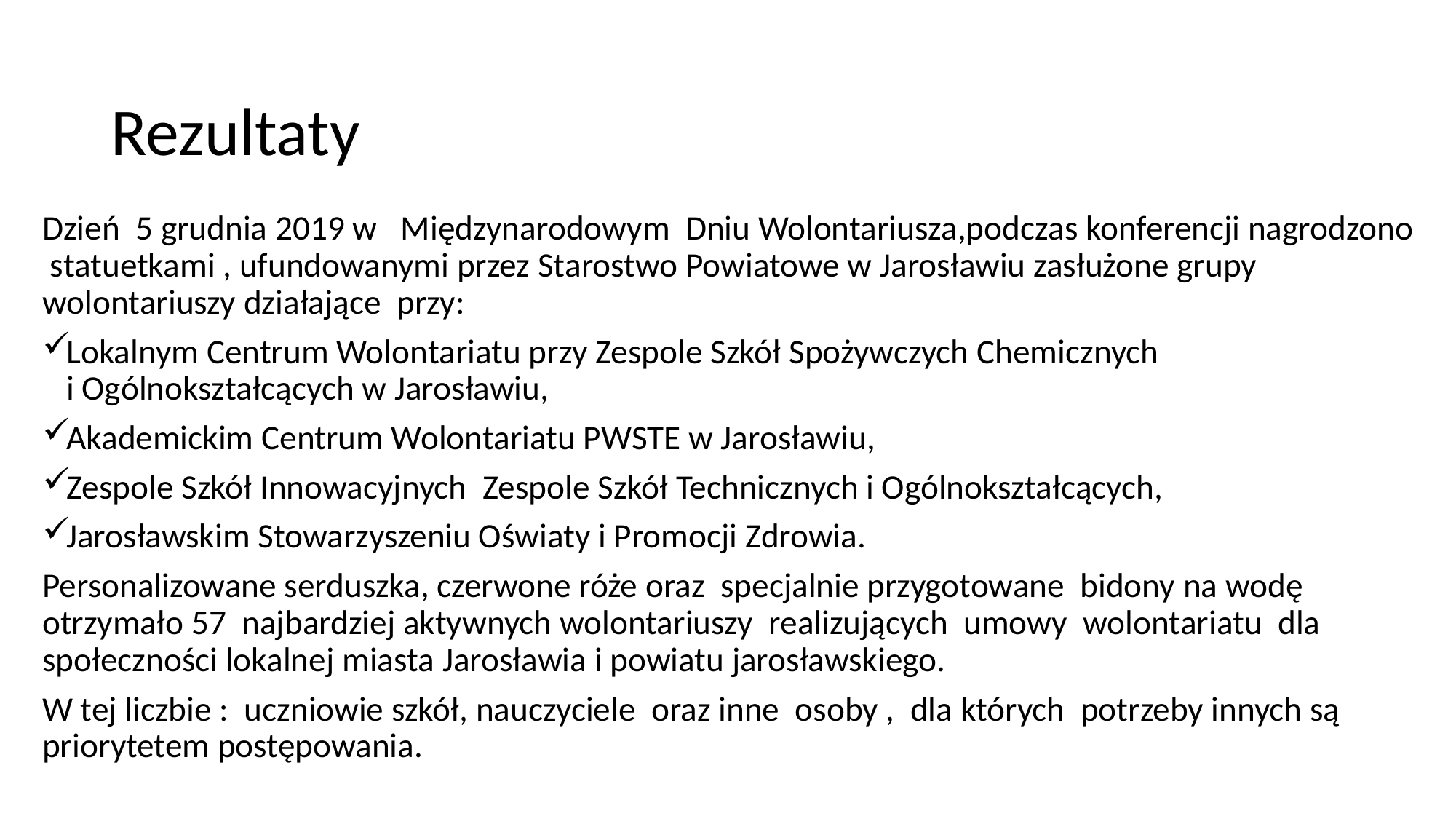

# Rezultaty
Dzień  5 grudnia 2019 w   Międzynarodowym  Dniu Wolontariusza,podczas konferencji nagrodzono  statuetkami , ufundowanymi przez Starostwo Powiatowe w Jarosławiu zasłużone grupy wolontariuszy działające  przy:
Lokalnym Centrum Wolontariatu przy Zespole Szkół Spożywczych Chemicznych
i Ogólnokształcących w Jarosławiu,
Akademickim Centrum Wolontariatu PWSTE w Jarosławiu,
Zespole Szkół Innowacyjnych  Zespole Szkół Technicznych i Ogólnokształcących,
Jarosławskim Stowarzyszeniu Oświaty i Promocji Zdrowia.
Personalizowane serduszka, czerwone róże oraz  specjalnie przygotowane  bidony na wodę  otrzymało 57  najbardziej aktywnych wolontariuszy  realizujących  umowy  wolontariatu  dla społeczności lokalnej miasta Jarosławia i powiatu jarosławskiego.
W tej liczbie :  uczniowie szkół, nauczyciele  oraz inne  osoby ,  dla których  potrzeby innych są  priorytetem postępowania.